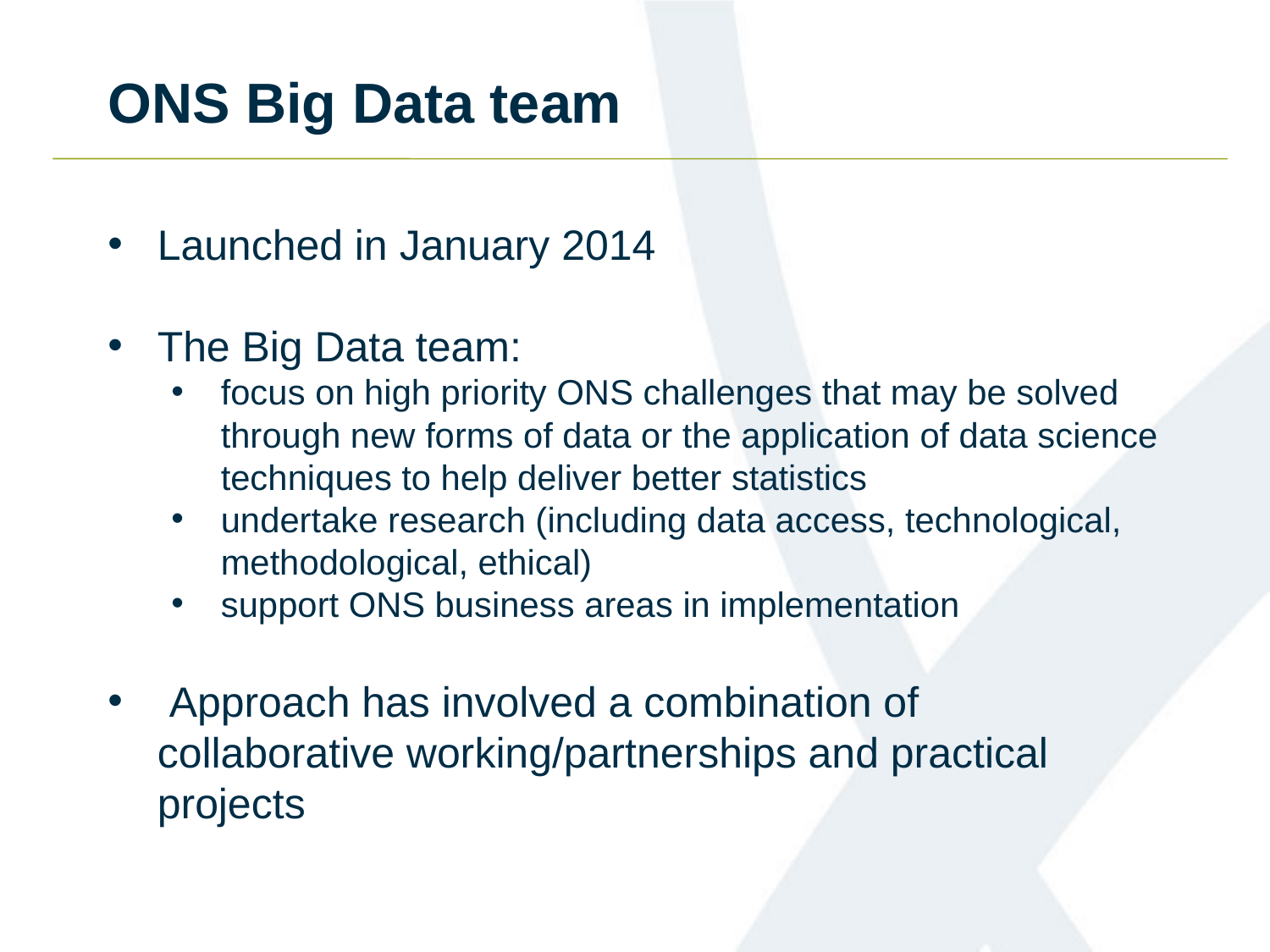

ONS Big Data team
Launched in January 2014

The Big Data team:
focus on high priority ONS challenges that may be solved through new forms of data or the application of data science techniques to help deliver better statistics
undertake research (including data access, technological, methodological, ethical)
support ONS business areas in implementation

 Approach has involved a combination of collaborative working/partnerships and practical projects